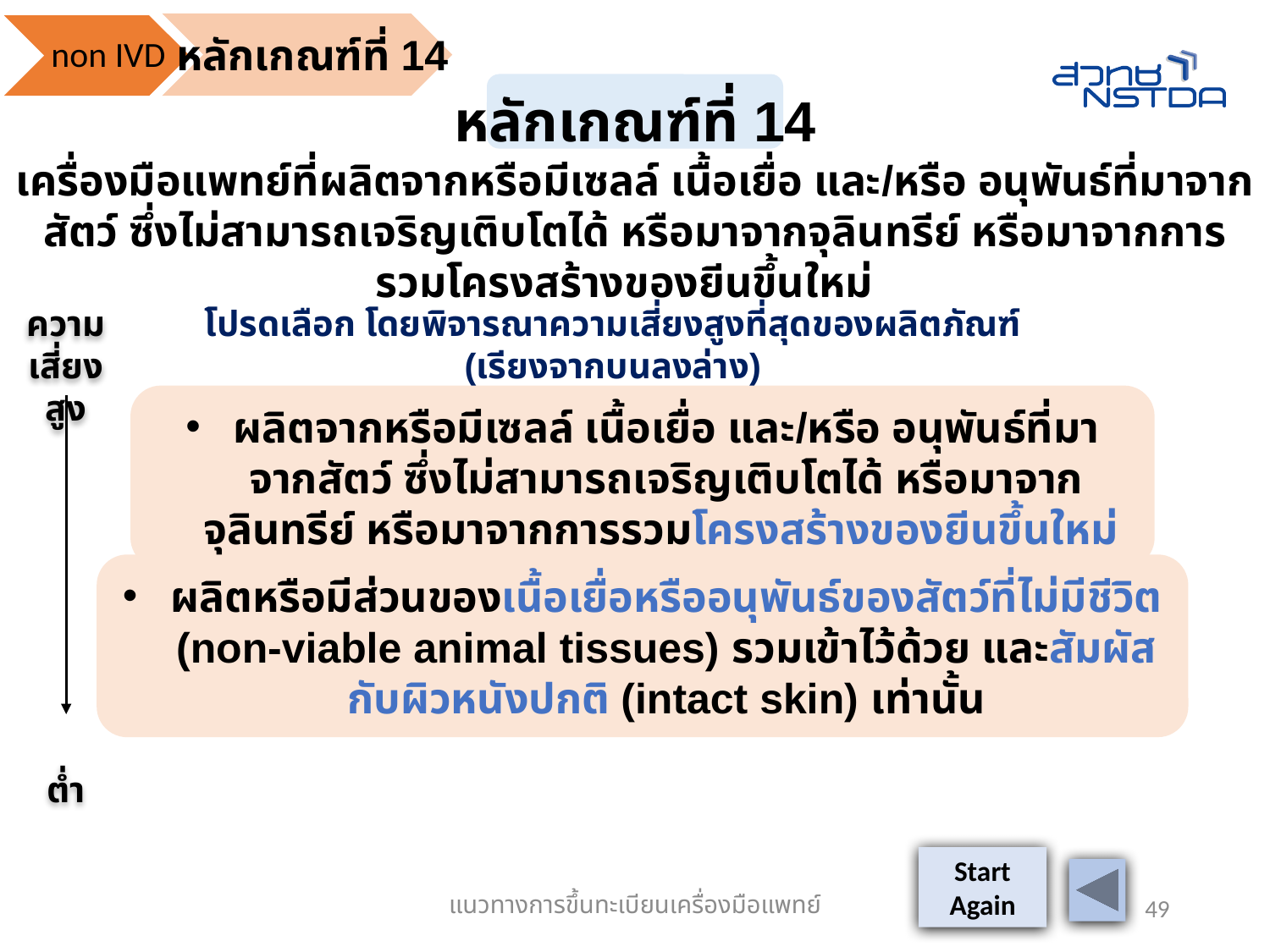

หลักเกณฑ์ที่ 14
non IVD

หลักเกณฑ์ที่ 14
เครื่องมือแพทย์ที่ผลิตจากหรือมีเซลล์ เนื้อเยื่อ และ/หรือ อนุพันธ์ที่มาจากสัตว์ ซึ่งไม่สามารถเจริญเติบโตได้ หรือมาจากจุลินทรีย์ หรือมาจากการรวมโครงสร้างของยีนขึ้นใหม่
ความเสี่ยง
สูง

ต่ำ
โปรดเลือก โดยพิจารณาความเสี่ยงสูงที่สุดของผลิตภัณฑ์ (เรียงจากบนลงล่าง)
ผลิตจากหรือมีเซลล์ เนื้อเยื่อ และ/หรือ อนุพันธ์ที่มาจากสัตว์ ซึ่งไม่สามารถเจริญเติบโตได้ หรือมาจากจุลินทรีย์ หรือมาจากการรวมโครงสร้างของยีนขึ้นใหม่
ผลิตหรือมีส่วนของเนื้อเยื่อหรืออนุพันธ์ของสัตว์ที่ไม่มีชีวิต (non-viable animal tissues) รวมเข้าไว้ด้วย และสัมผัสกับผิวหนังปกติ (intact skin) เท่านั้น
Start
Again

แนวทางการขึ้นทะเบียนเครื่องมือแพทย์
49